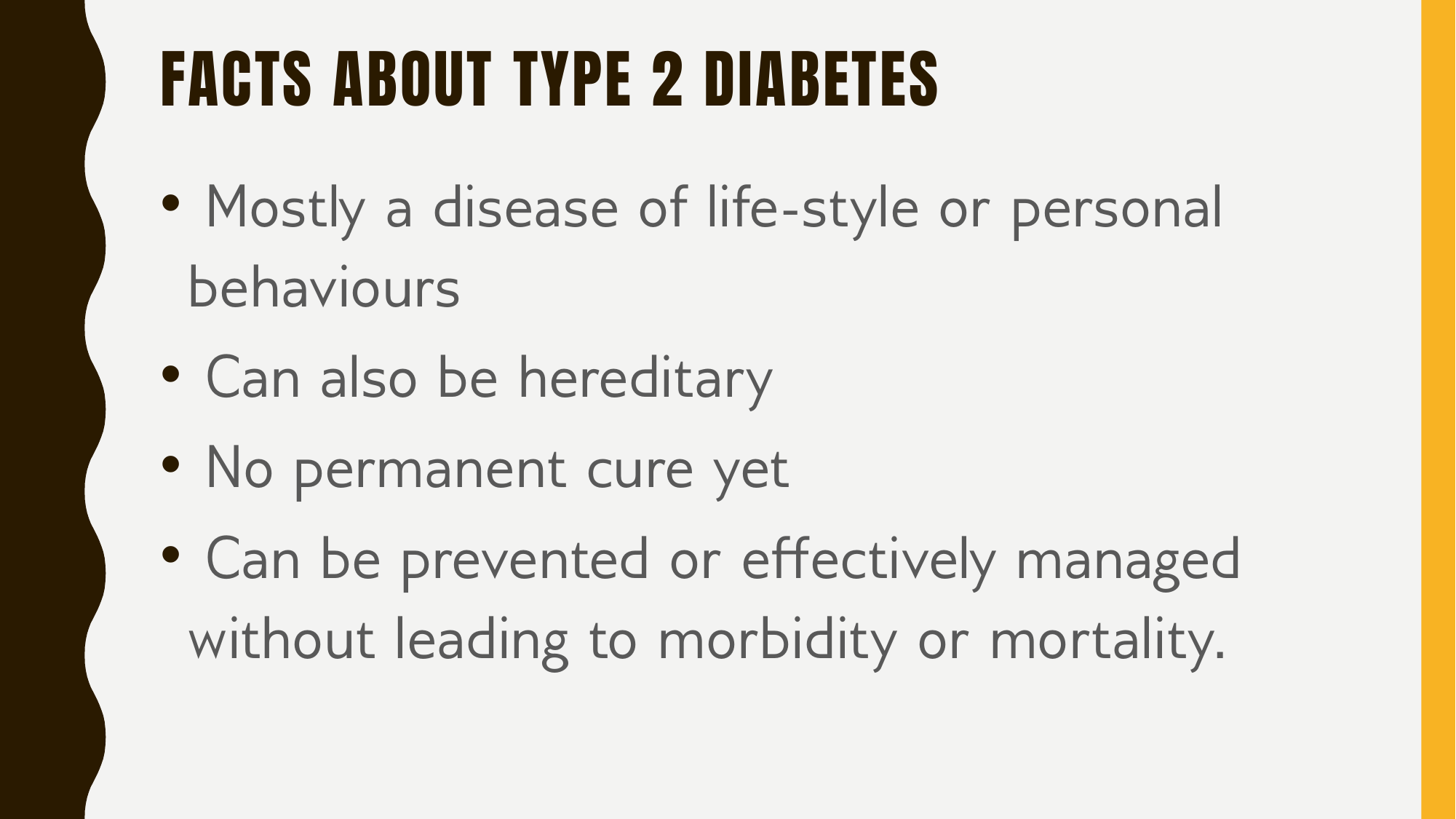

# Facts about type 2 diabetes
 Mostly a disease of life-style or personal behaviours
 Can also be hereditary
 No permanent cure yet
 Can be prevented or effectively managed without leading to morbidity or mortality.